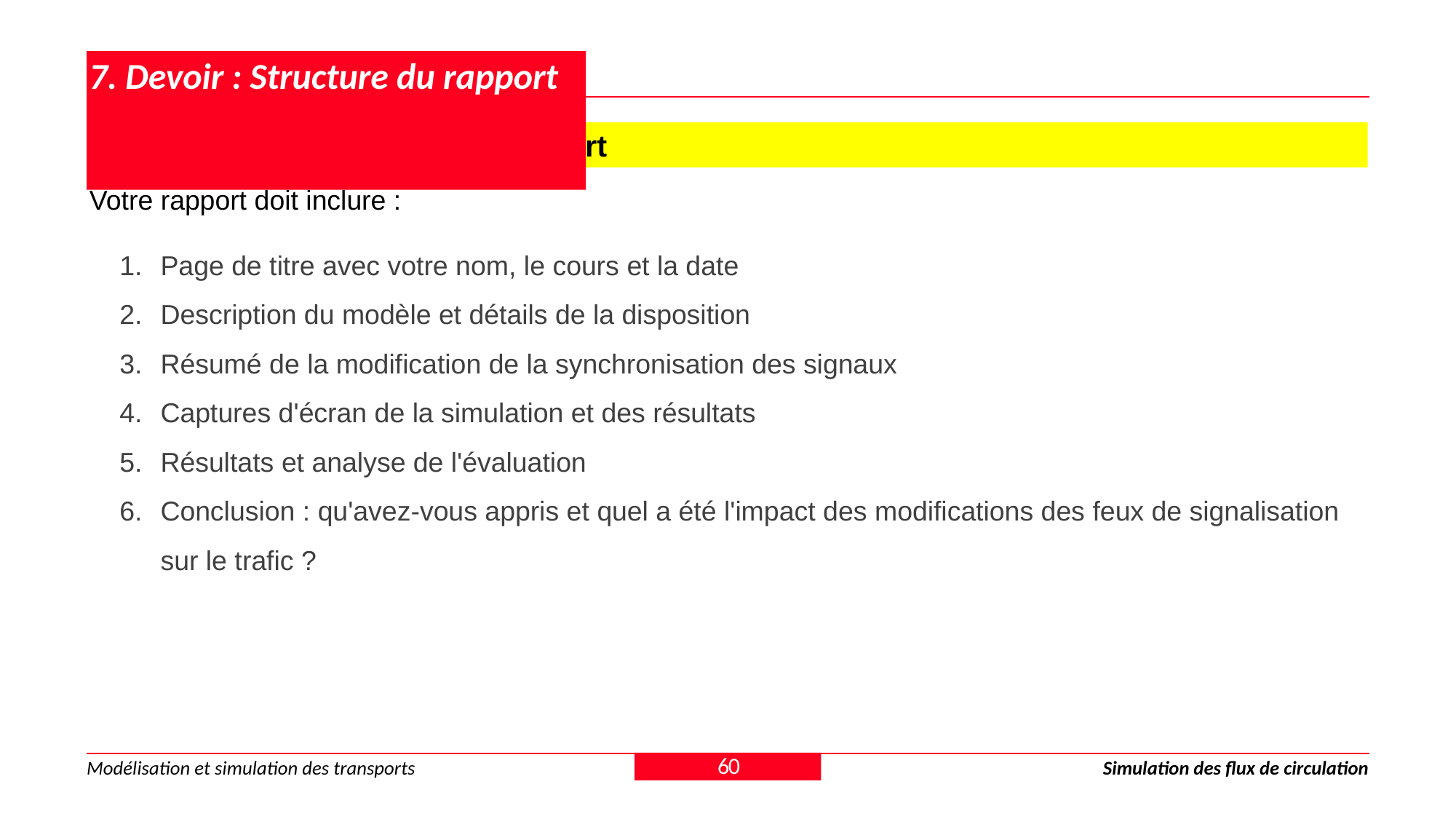

# 7. Devoir : Structure du rapport
7.1.5 Devoir 1 - Structure du rapport
Votre rapport doit inclure :
Page de titre avec votre nom, le cours et la date
Description du modèle et détails de la disposition
Résumé de la modification de la synchronisation des signaux
Captures d'écran de la simulation et des résultats
Résultats et analyse de l'évaluation
Conclusion : qu'avez-vous appris et quel a été l'impact des modifications des feux de signalisation sur le trafic ?